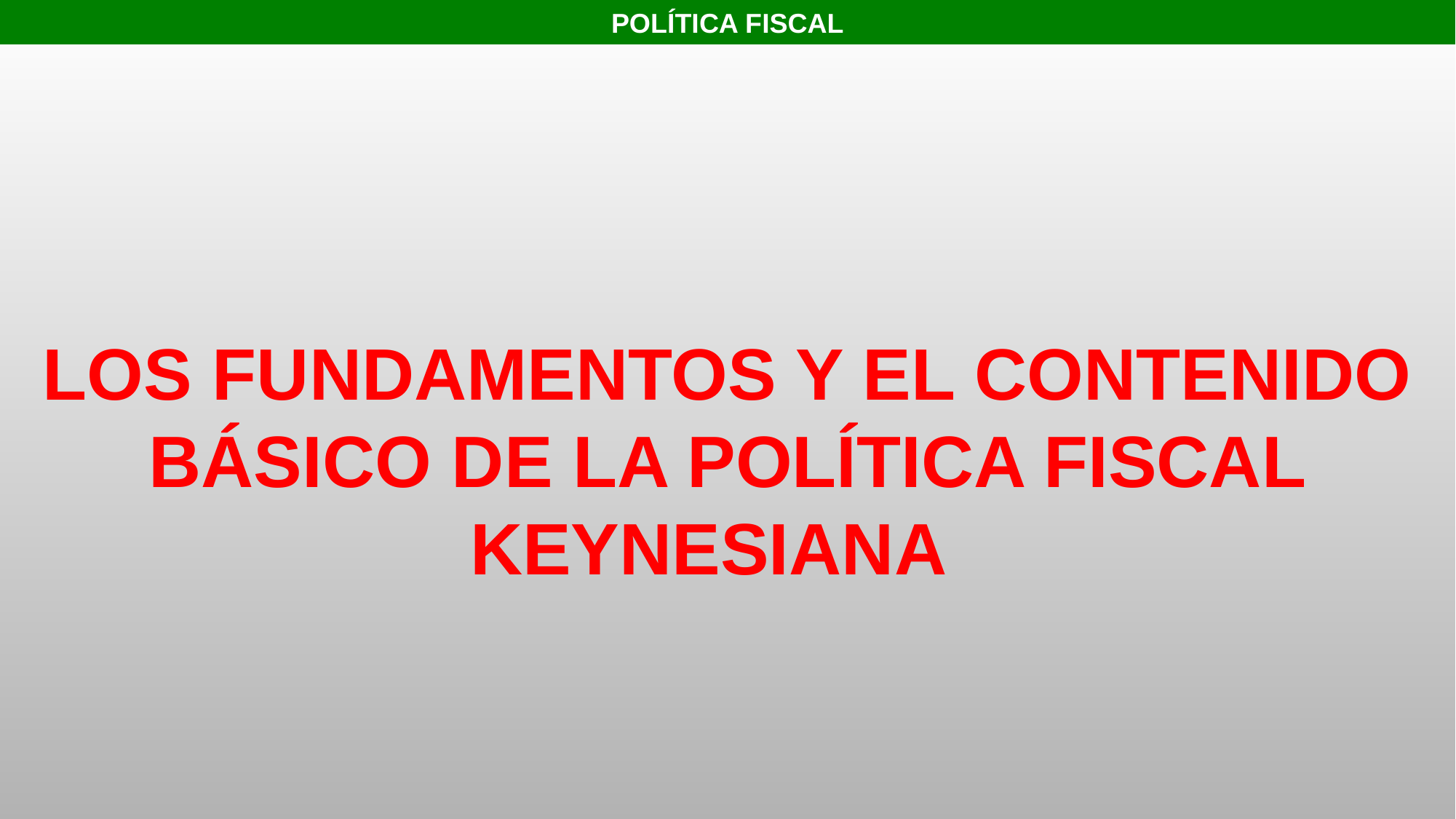

POLÍTICA FISCAL
LOS FUNDAMENTOS Y EL CONTENIDO BÁSICO DE LA POLÍTICA FISCAL KEYNESIANA